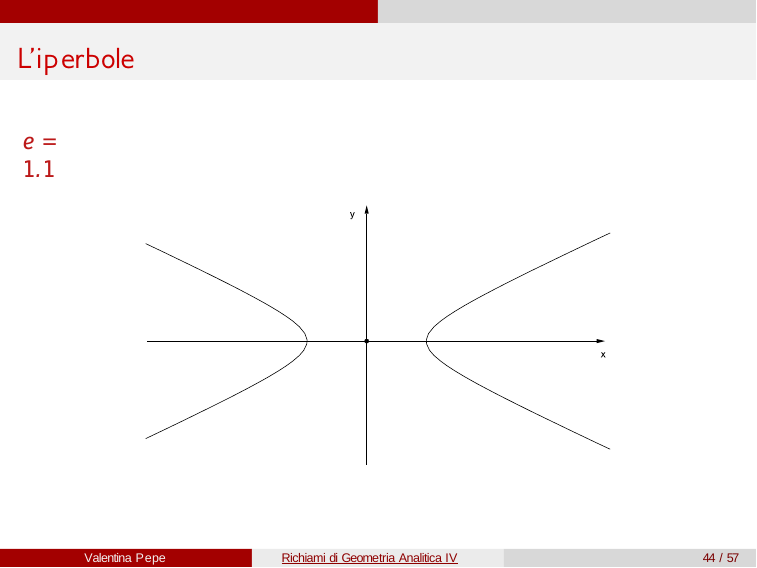

# L’iperbole
e = 1.1

Valentina Pepe
Richiami di Geometria Analitica IV
44 / 57